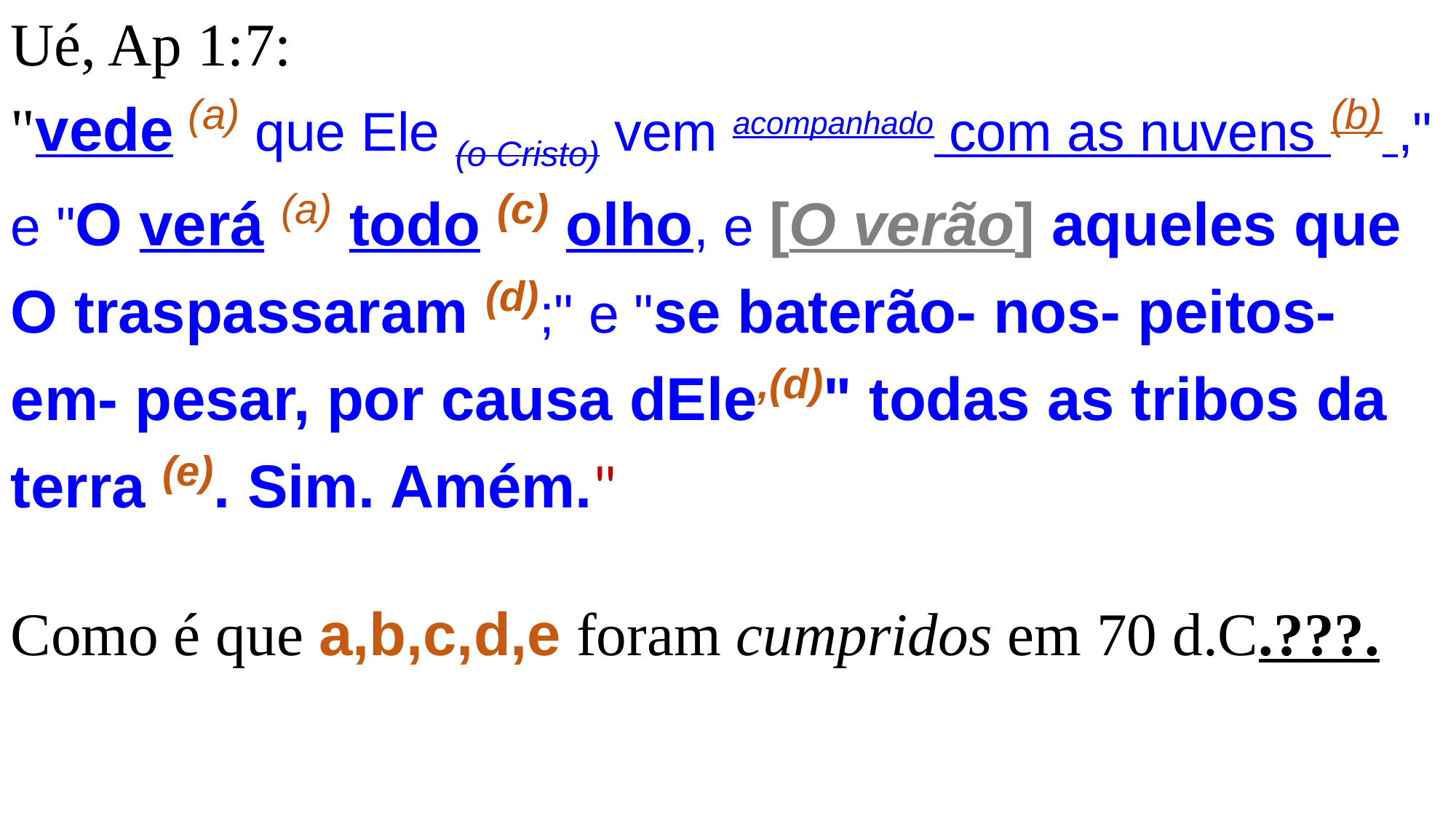

Ué, Ap 1:7:
"vede (a) que Ele (o Cristo) vem acompanhado com as nuvens (b) ," e "O verá (a) todo (c) olho, e [O verão] aqueles que O traspassaram (d);" e "se baterão- nos- peitos- em- pesar, por causa dEle,(d)" todas as tribos da terra (e). Sim. Amém."
Como é que a,b,c,d,e foram cumpridos em 70 d.C.???.